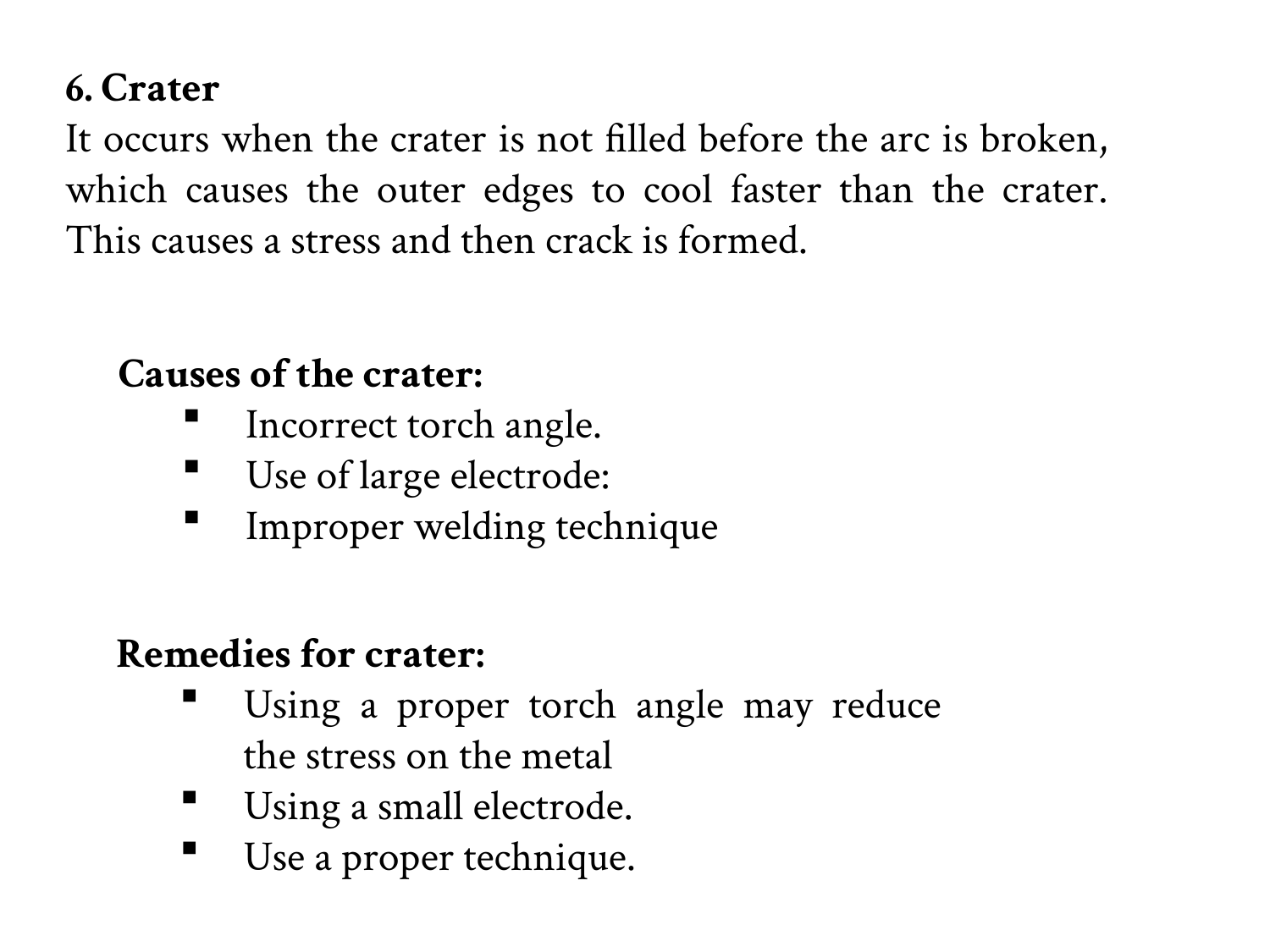

6. Crater
It occurs when the crater is not filled before the arc is broken, which causes the outer edges to cool faster than the crater. This causes a stress and then crack is formed.
Causes of the crater:
Incorrect torch angle.
Use of large electrode:
Improper welding technique
Remedies for crater:
Using a proper torch angle may reduce the stress on the metal
Using a small electrode.
Use a proper technique.